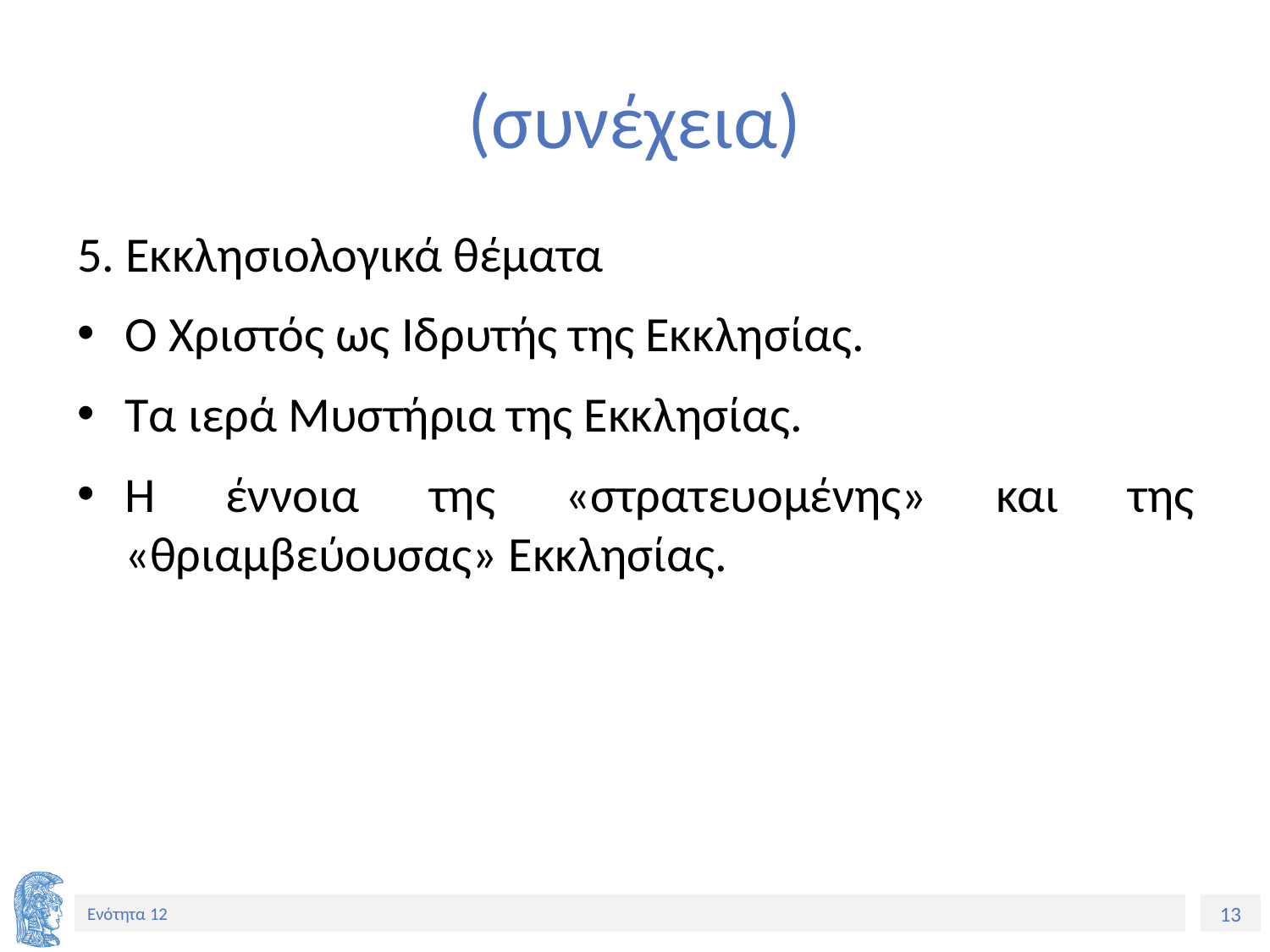

# (συνέχεια)
5. Εκκλησιολογικά θέματα
Ο Χριστός ως Ιδρυτής της Εκκλησίας.
Τα ιερά Μυστήρια της Εκκλησίας.
Η έννοια της «στρατευομένης» και της «θριαμβεύουσας» Εκκλησίας.